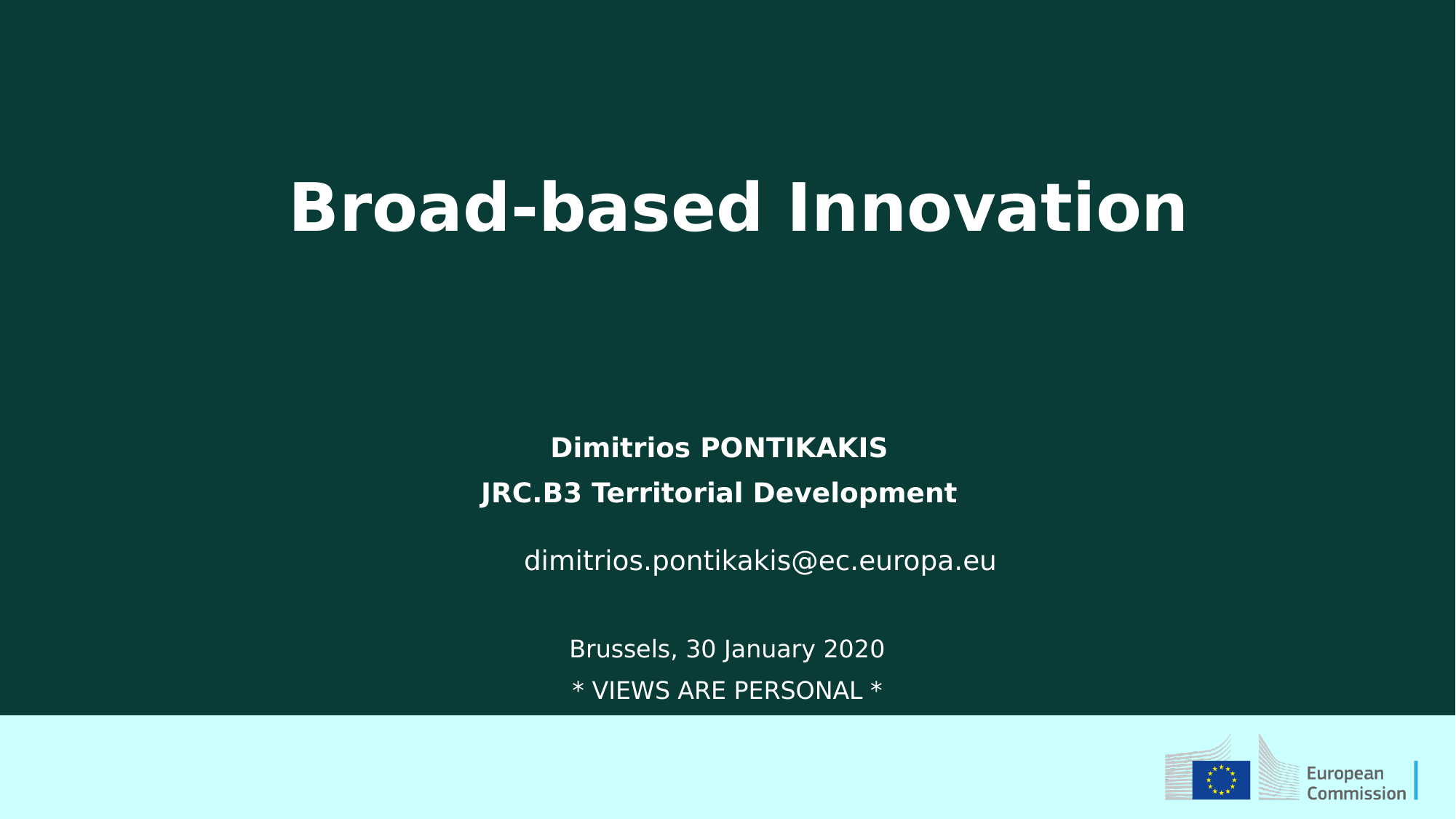

# Broad-based Innovation
Dimitrios PONTIKAKIS
JRC.B3 Territorial Development

dimitrios.pontikakis@ec.europa.eu
Brussels, 30 January 2020
* VIEWS ARE PERSONAL *